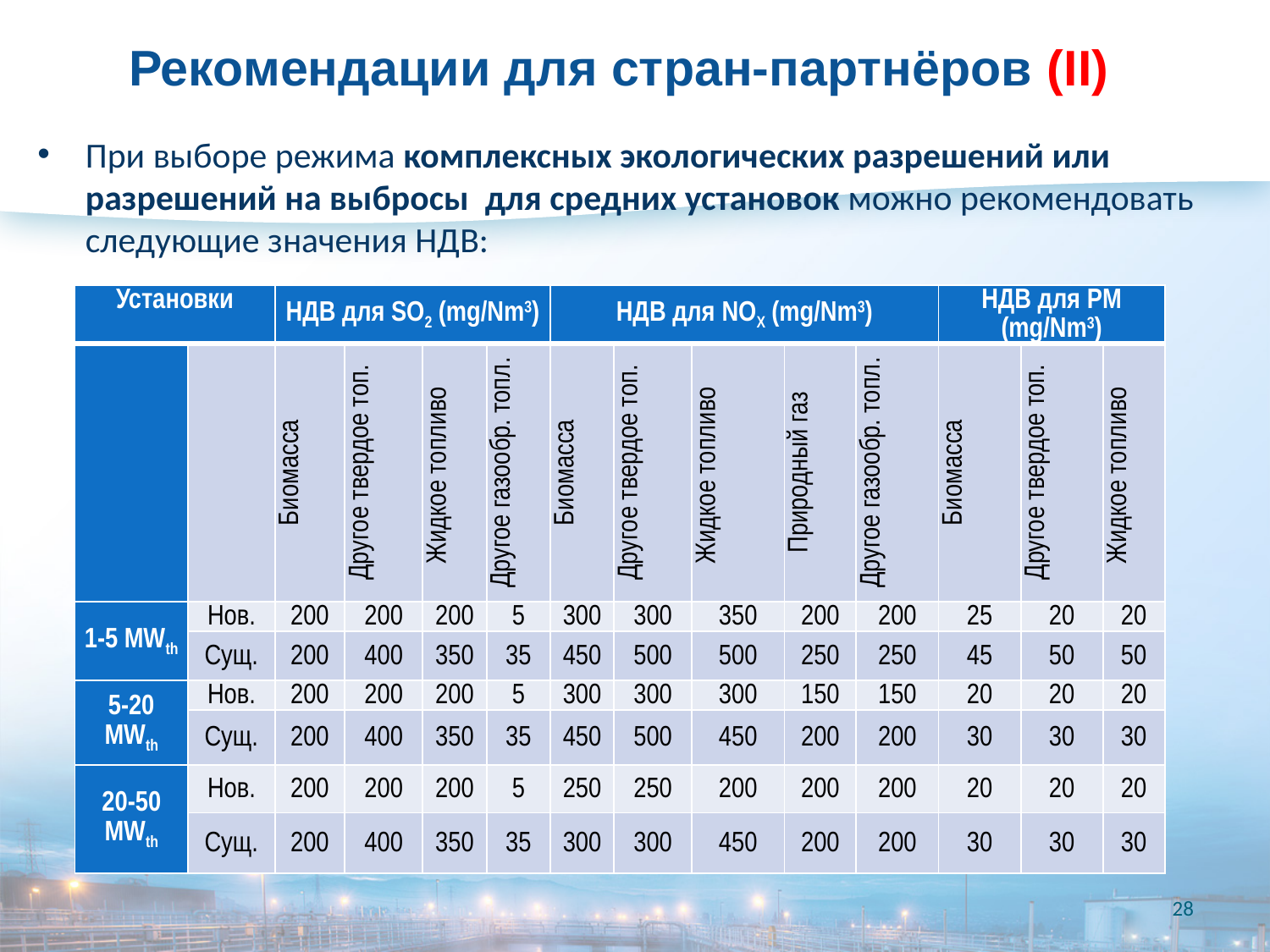

# Рекомендации для стран-партнёров (II)
При выборе режима комплексных экологических разрешений или  разрешений на выбросы  для средних установок можно рекомендовать следующие значения НДВ:

| Установки |  | НДВ для SO2 (mg/Nm3) |  |  |  | НДВ для NOX (mg/Nm3) |  |  |  |  | НДВ для PM (mg/Nm3) |  |  |
| --- | --- | --- | --- | --- | --- | --- | --- | --- | --- | --- | --- | --- | --- |
|  |  | Биомасса | Другое твердое топ. | Жидкое топливо | Другое газообр. топл. | Биомасса | Другое твердое топ. | Жидкое топливо | Природный газ | Другое газообр. топл. | Биомасса | Другое твердое топ. | Жидкое топливо |
| 1-5 MWth | Нов. | 200 | 200 | 200 | 5 | 300 | 300 | 350 | 200 | 200 | 25 | 20 | 20 |
|  | Сущ. | 200 | 400 | 350 | 35 | 450 | 500 | 500 | 250 | 250 | 45 | 50 | 50 |
| 5-20 MWth | Нов. | 200 | 200 | 200 | 5 | 300 | 300 | 300 | 150 | 150 | 20 | 20 | 20 |
|  | Сущ. | 200 | 400 | 350 | 35 | 450 | 500 | 450 | 200 | 200 | 30 | 30 | 30 |
| 20-50 MWth | Нов. | 200 | 200 | 200 | 5 | 250 | 250 | 200 | 200 | 200 | 20 | 20 | 20 |
|  | Сущ. | 200 | 400 | 350 | 35 | 300 | 300 | 450 | 200 | 200 | 30 | 30 | 30 |
28